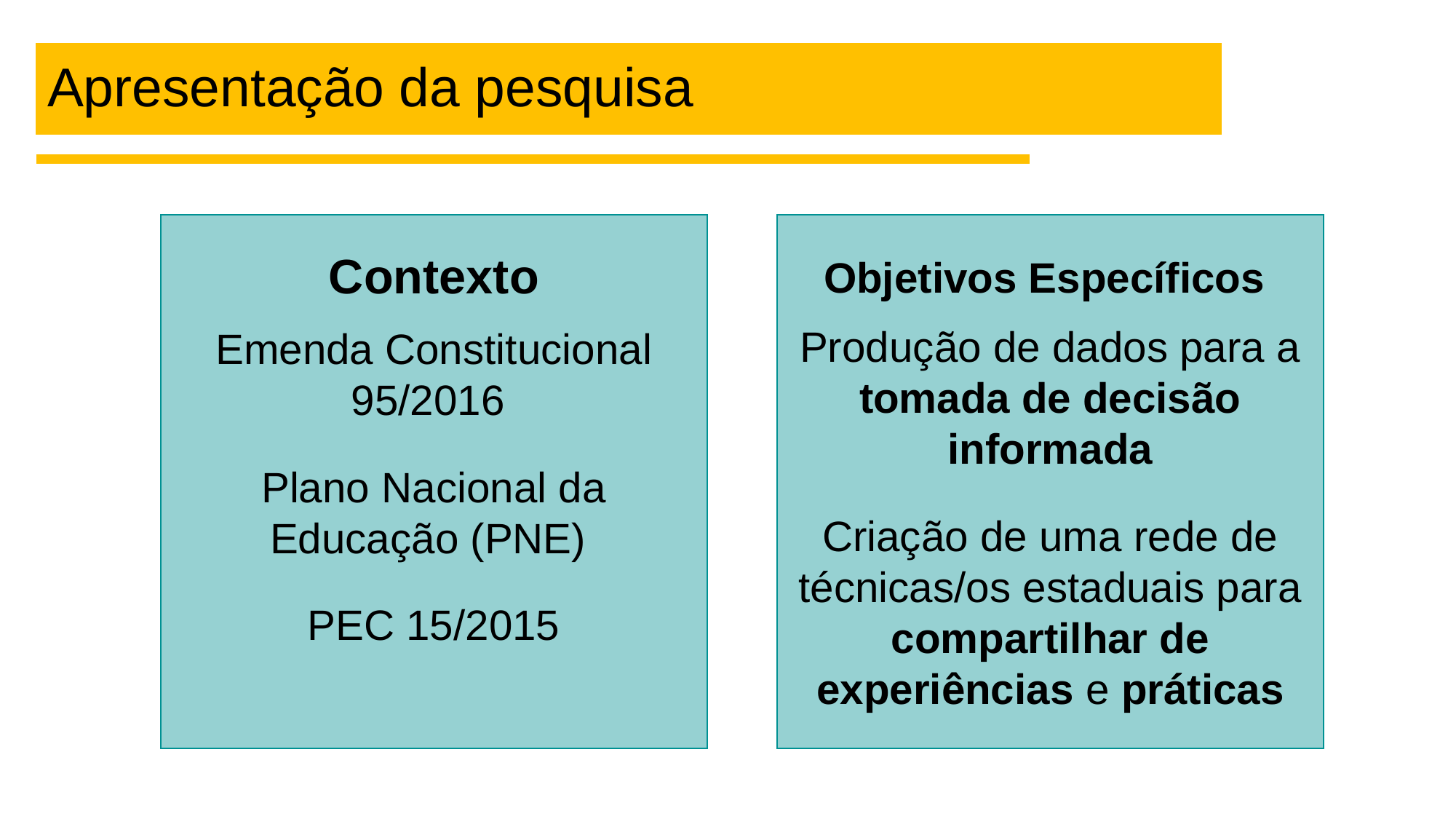

# Apresentação da pesquisa
Contexto
Emenda Constitucional 95/2016
Plano Nacional da Educação (PNE)
PEC 15/2015

Objetivos Específicos
Produção de dados para a tomada de decisão informada
Criação de uma rede de técnicas/os estaduais para compartilhar de experiências e práticas